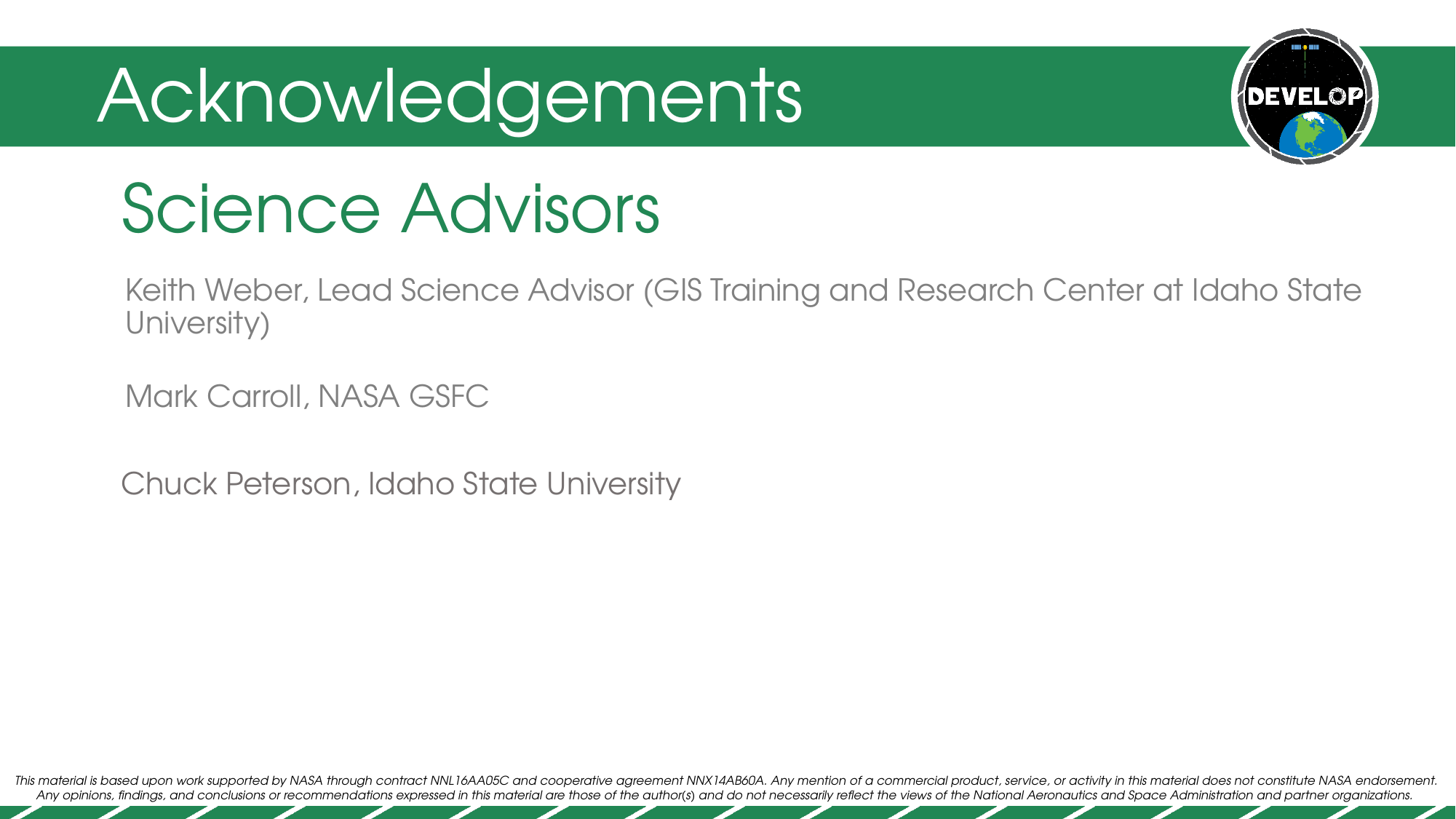

Science Advisors
Keith Weber, Lead Science Advisor (GIS Training and Research Center at Idaho State University)
Mark Carroll, NASA GSFC
Chuck Peterson, Idaho State University